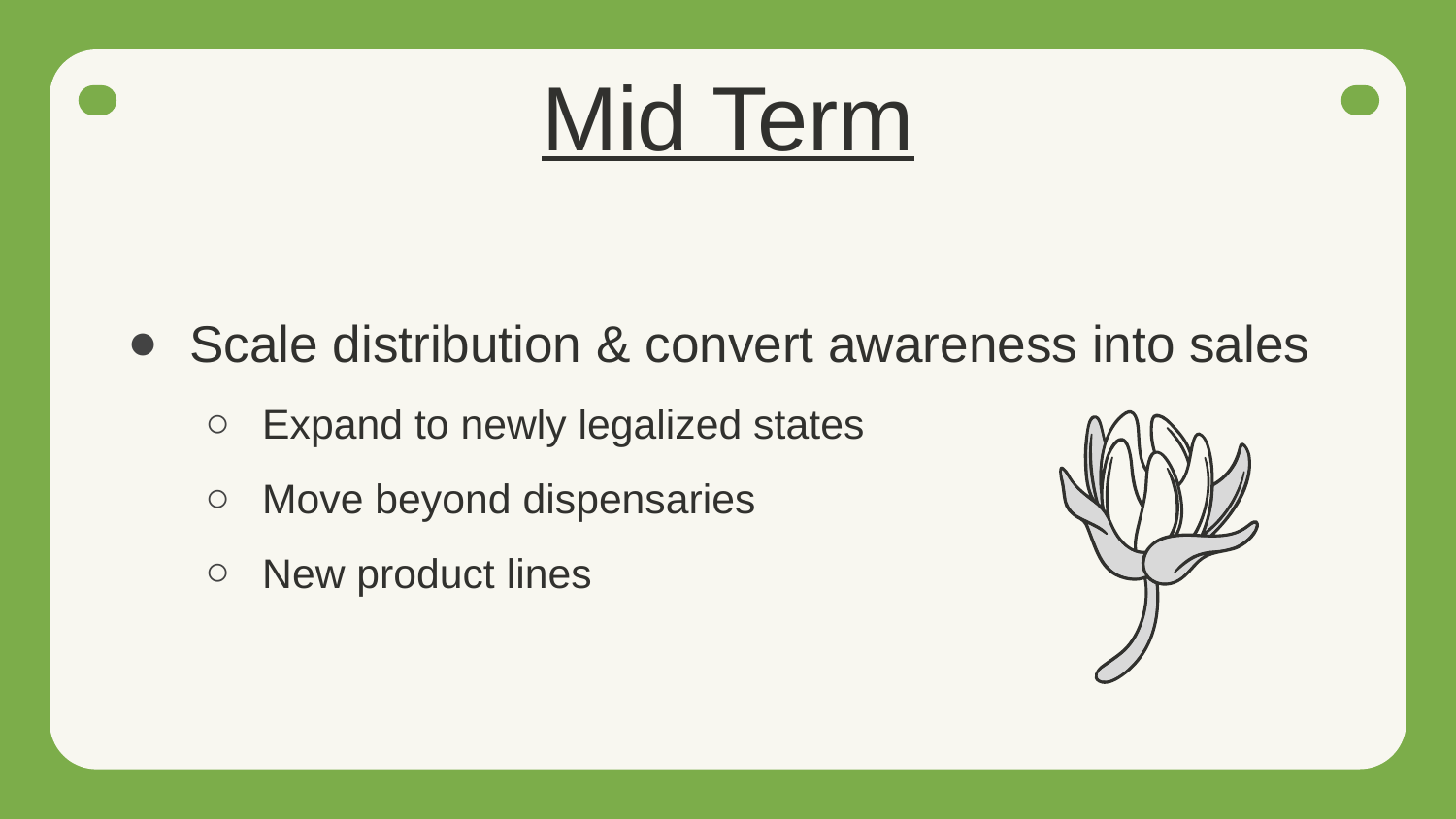

# Mid Term
Scale distribution & convert awareness into sales
Expand to newly legalized states
Move beyond dispensaries
New product lines